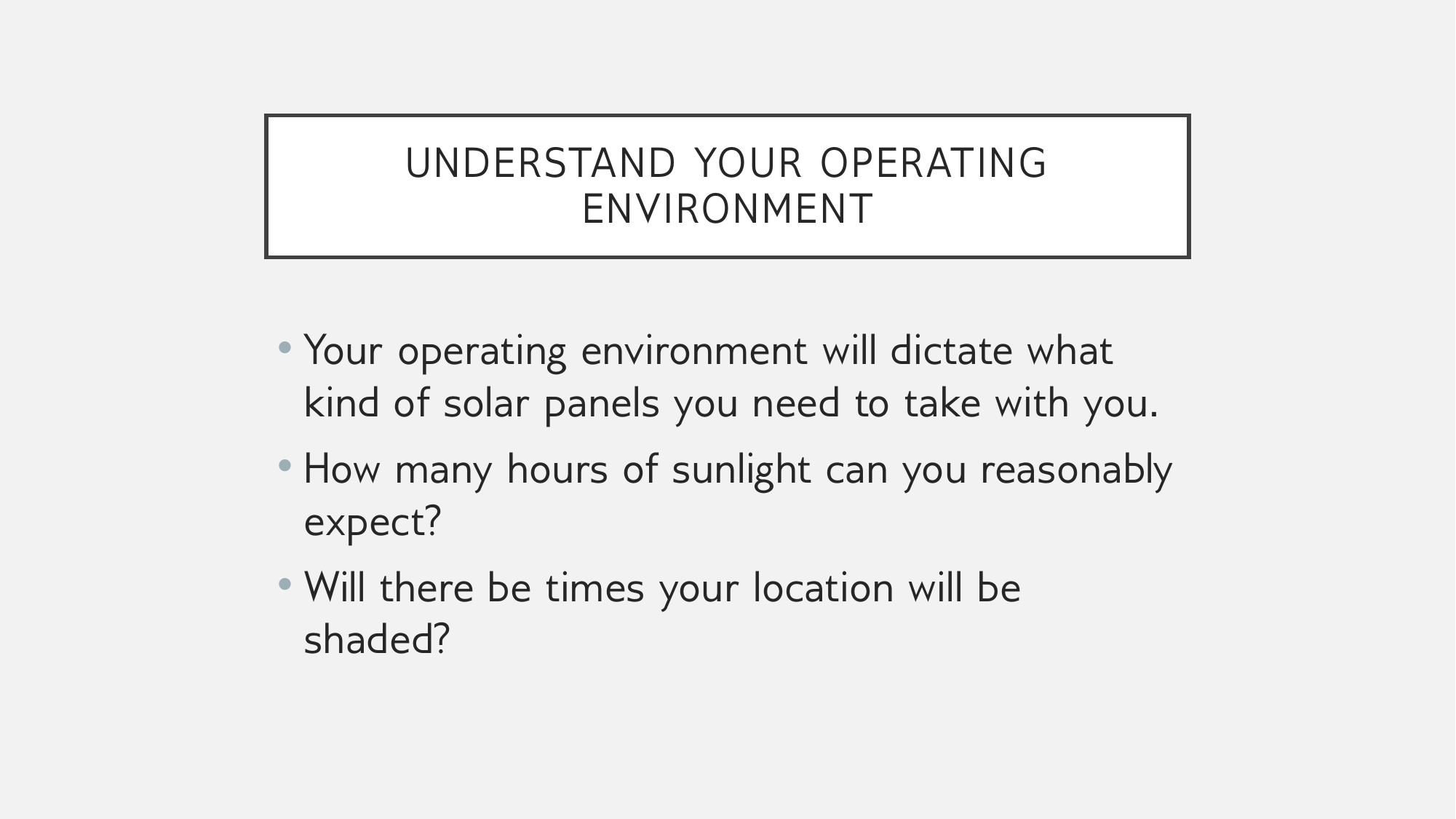

# Understand your operating environment
Your operating environment will dictate what kind of solar panels you need to take with you.
How many hours of sunlight can you reasonably expect?
Will there be times your location will be shaded?